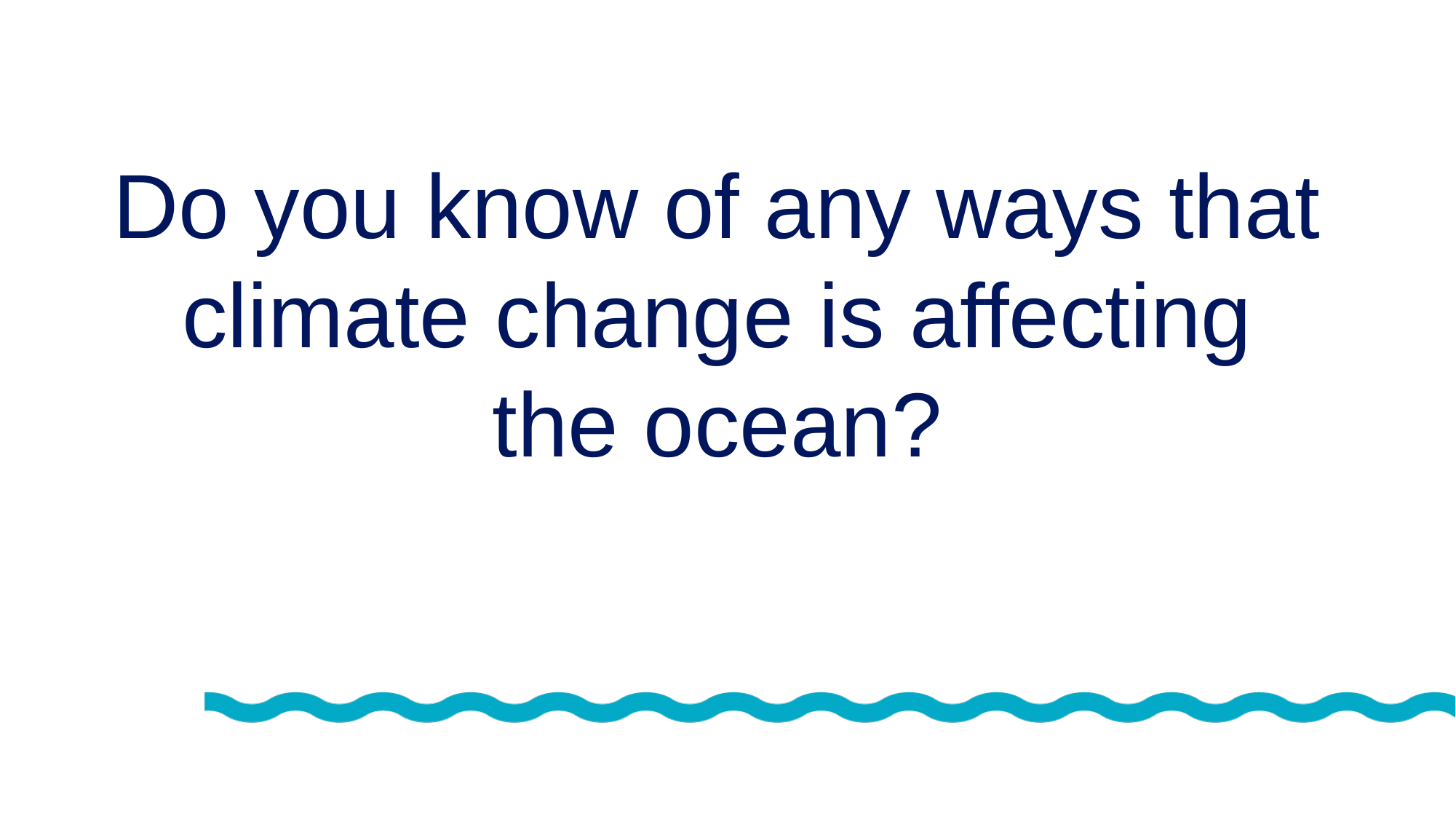

Do you know of any ways that climate change is affecting the ocean?
© Mark Kirkland via MCS
©  Odd wellies via Flickr
©  Stephen Gidley via Flickr